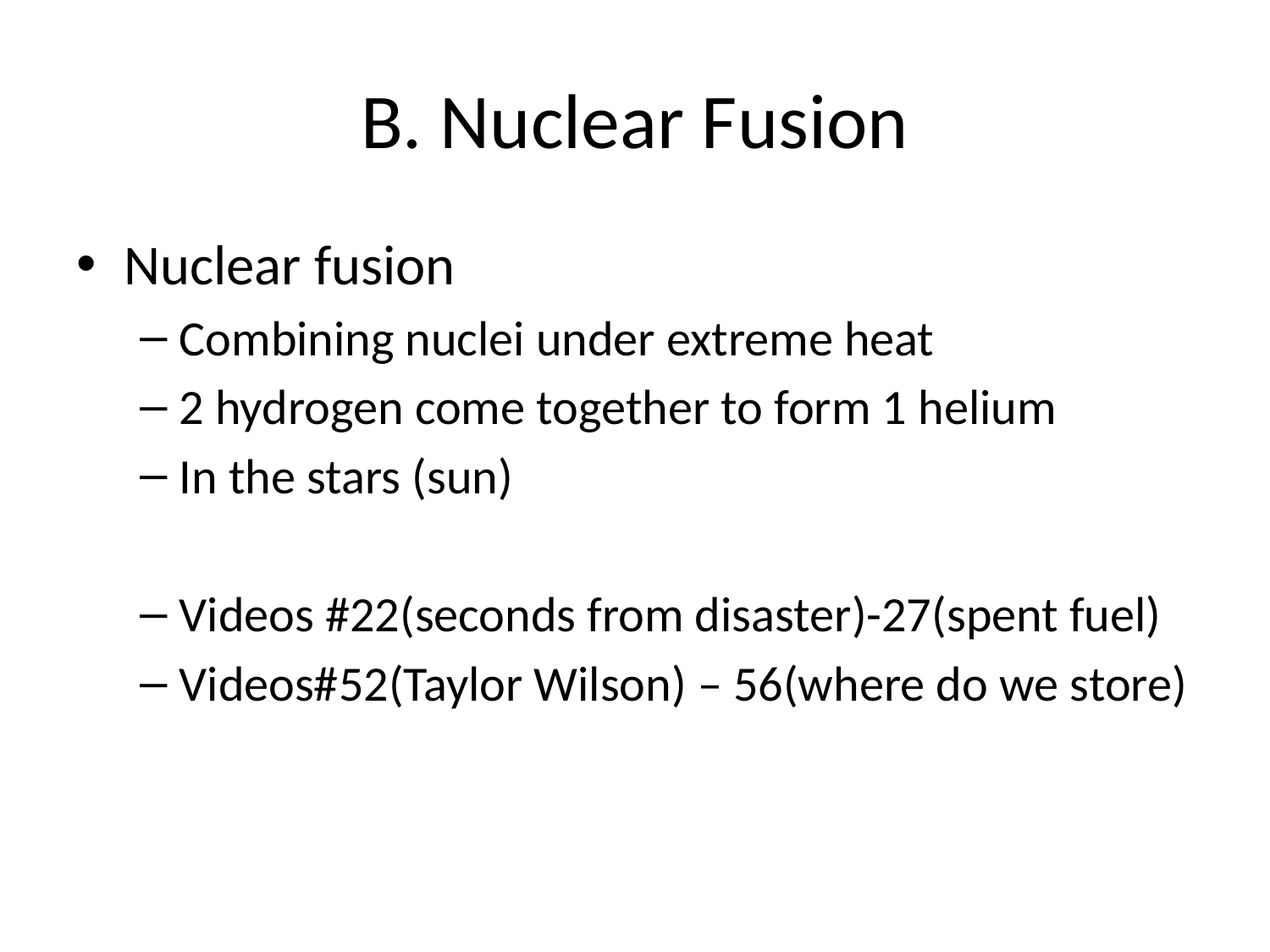

# B. Nuclear Fusion
Nuclear fusion
Combining nuclei under extreme heat
2 hydrogen come together to form 1 helium
In the stars (sun)

Videos #22(seconds from disaster)-27(spent fuel)
Videos#52(Taylor Wilson) – 56(where do we store)